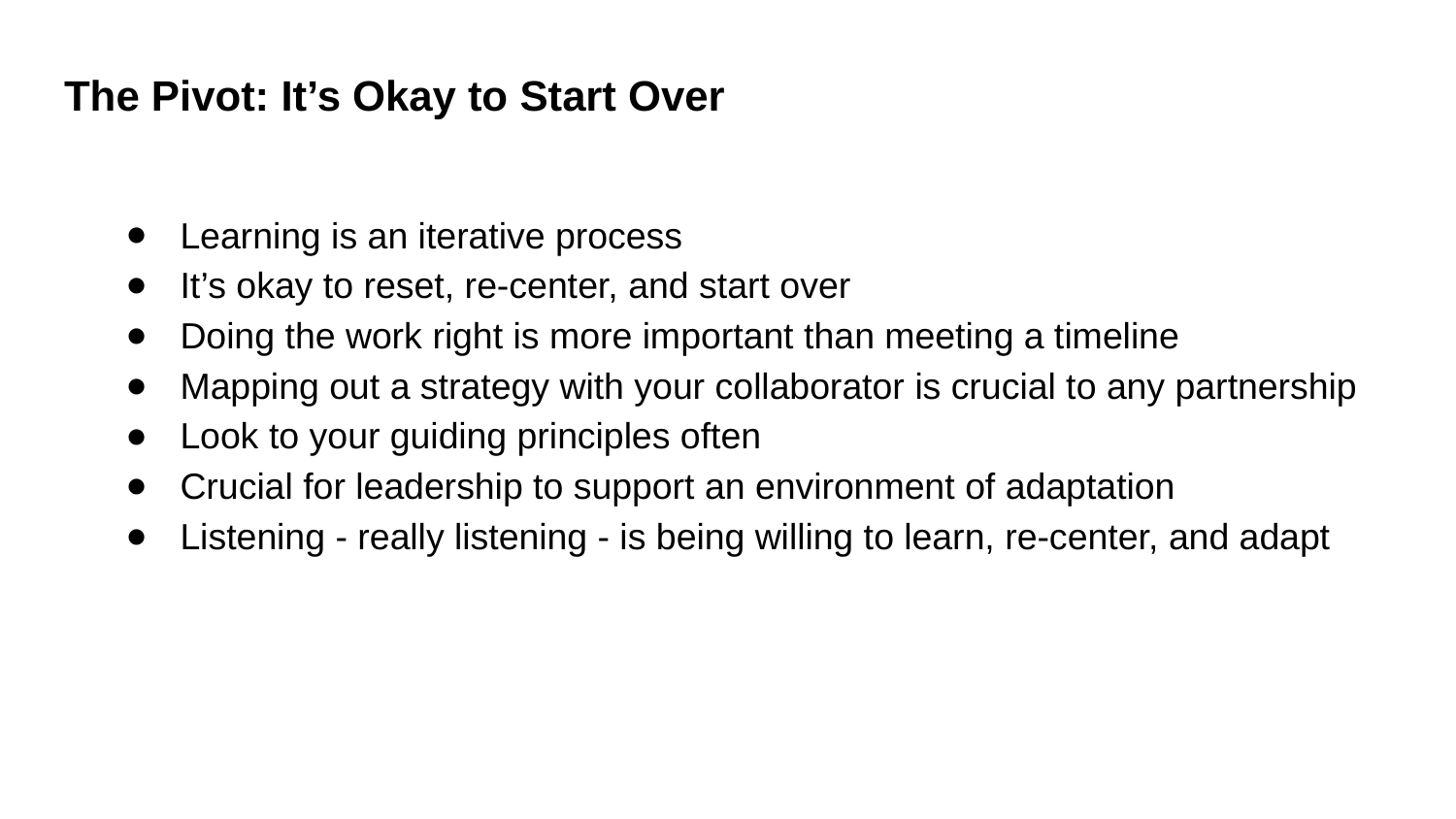

# The Pivot: It’s Okay to Start Over
Learning is an iterative process
It’s okay to reset, re-center, and start over
Doing the work right is more important than meeting a timeline
Mapping out a strategy with your collaborator is crucial to any partnership
Look to your guiding principles often
Crucial for leadership to support an environment of adaptation
Listening - really listening - is being willing to learn, re-center, and adapt